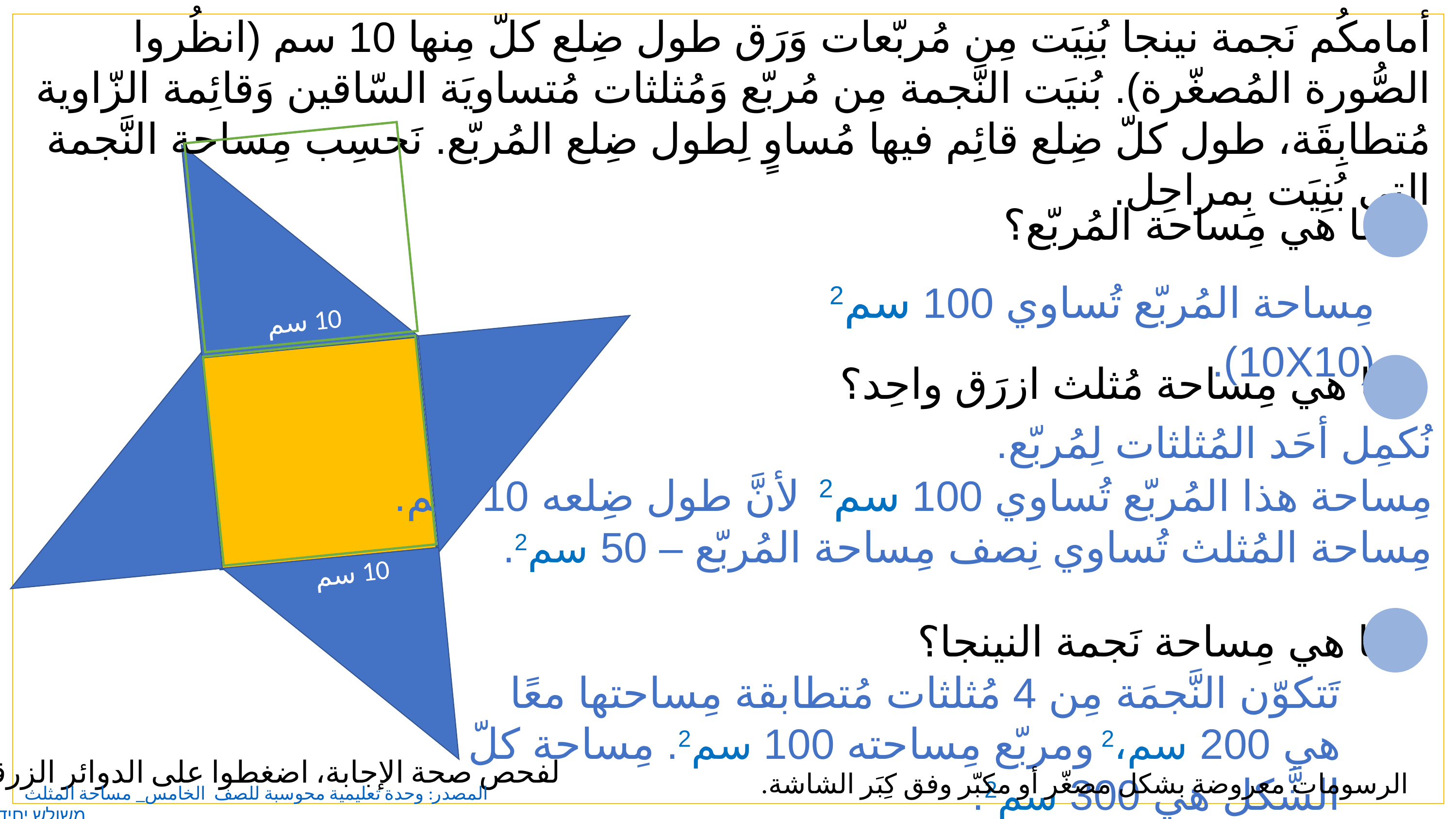

أمامكُم نَجمة نينجا بُنِيََت مِن مُربّعات وَرَق طول ضِلع كلّ مِنها 10 سم (انظُروا الصُّورة المُصغّرة). بُنيَت النَّجمة مِن مُربّع وَمُثلثات مُتساويَة السّاقين وَقائِمة الزّاوية مُتطابِقَة، طول كلّ ضِلع قائِم فيها مُساوٍ لِطول ضِلع المُربّع. نَحسِب مِساحة النَّجمة التي بُنِيَت بِمراحِل.

ما هي مِساحة المُربّع؟
مِساحة المُربّع تُساوي 100 سم2 (10X10).
10 سم

ما هي مِساحة مُثلث ازرَق واحِد؟

نُكمِل أحَد المُثلثات لِمُربّع.
مِساحة هذا المُربّع تُساوي 100 سم2  لأنَّ طول ضِلعه 10 سم.
مِساحة المُثلث تُساوي نِصف مِساحة المُربّع – 50 سم2.
10 سم

ما هي مِساحة نَجمة النينجا؟
تَتكوّن النَّجمَة مِن 4 مُثلثات مُتطابقة مِساحتها معًا هي 200 سم،2 ومربّع مِساحته 100 سم2. مِساحة كلّ الشَّكل هي 300 سم2.
لفحص صحة الإجابة، اضغطوا على الدوائر الزرقاء.
الرسومات معروضة بشكل مصغّر أو مكبّر وفق كِبَر الشاشة.
المصدر: وحدة تعليمية محوسبة للصف  الخامس_ مساحة المثلث
  יחידת הוראה מתוקשבת לכיתה ה'- שטח משולש